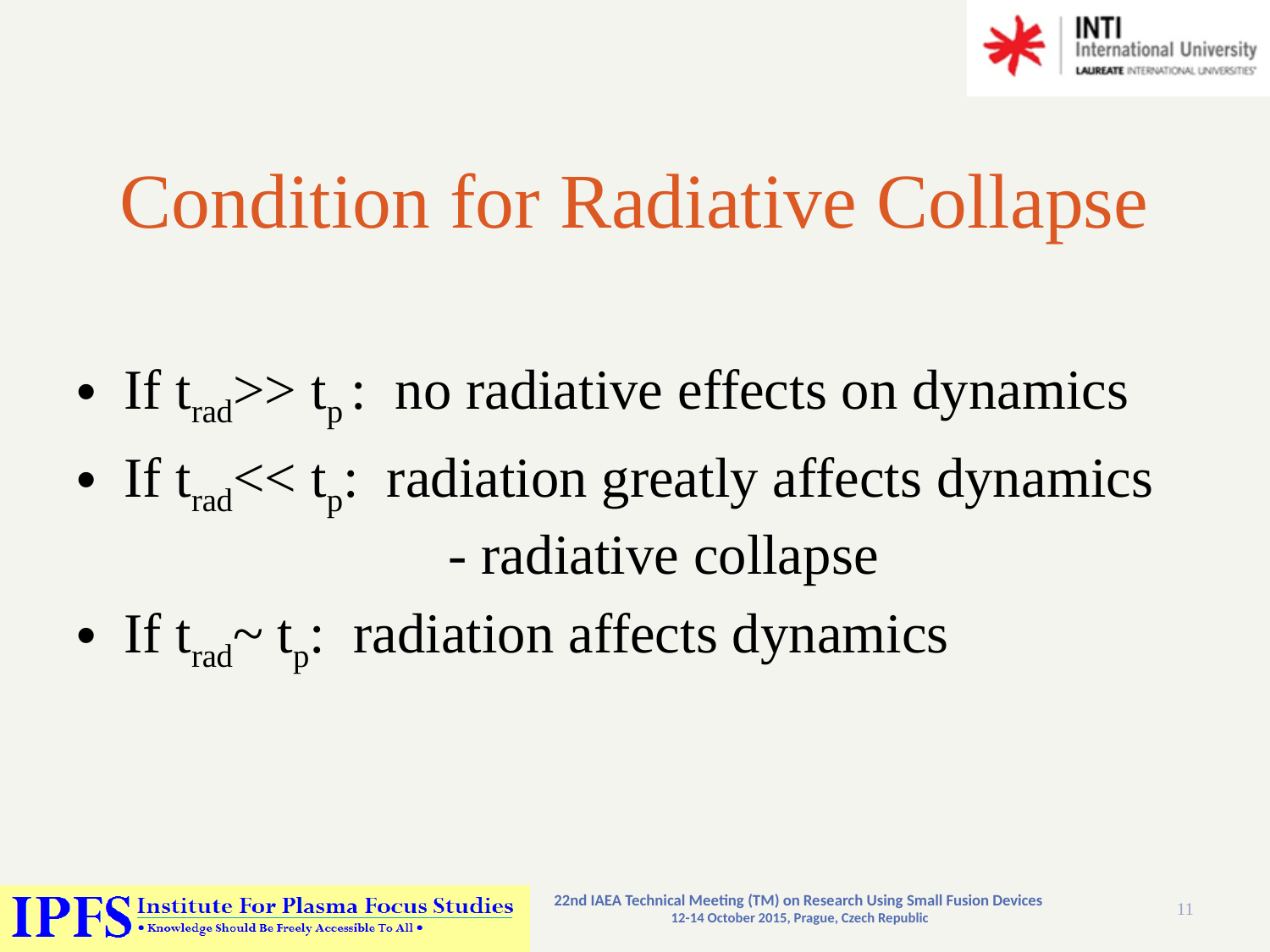

# Condition for Radiative Collapse
If trad>> tp :  no radiative effects on dynamics
If trad<< tp:  radiation greatly affects dynamics 		     - radiative collapse
If trad~ tp:  radiation affects dynamics

22nd IAEA Technical Meeting (TM) on Research Using Small Fusion Devices
12-14 October 2015, Prague, Czech Republic

11